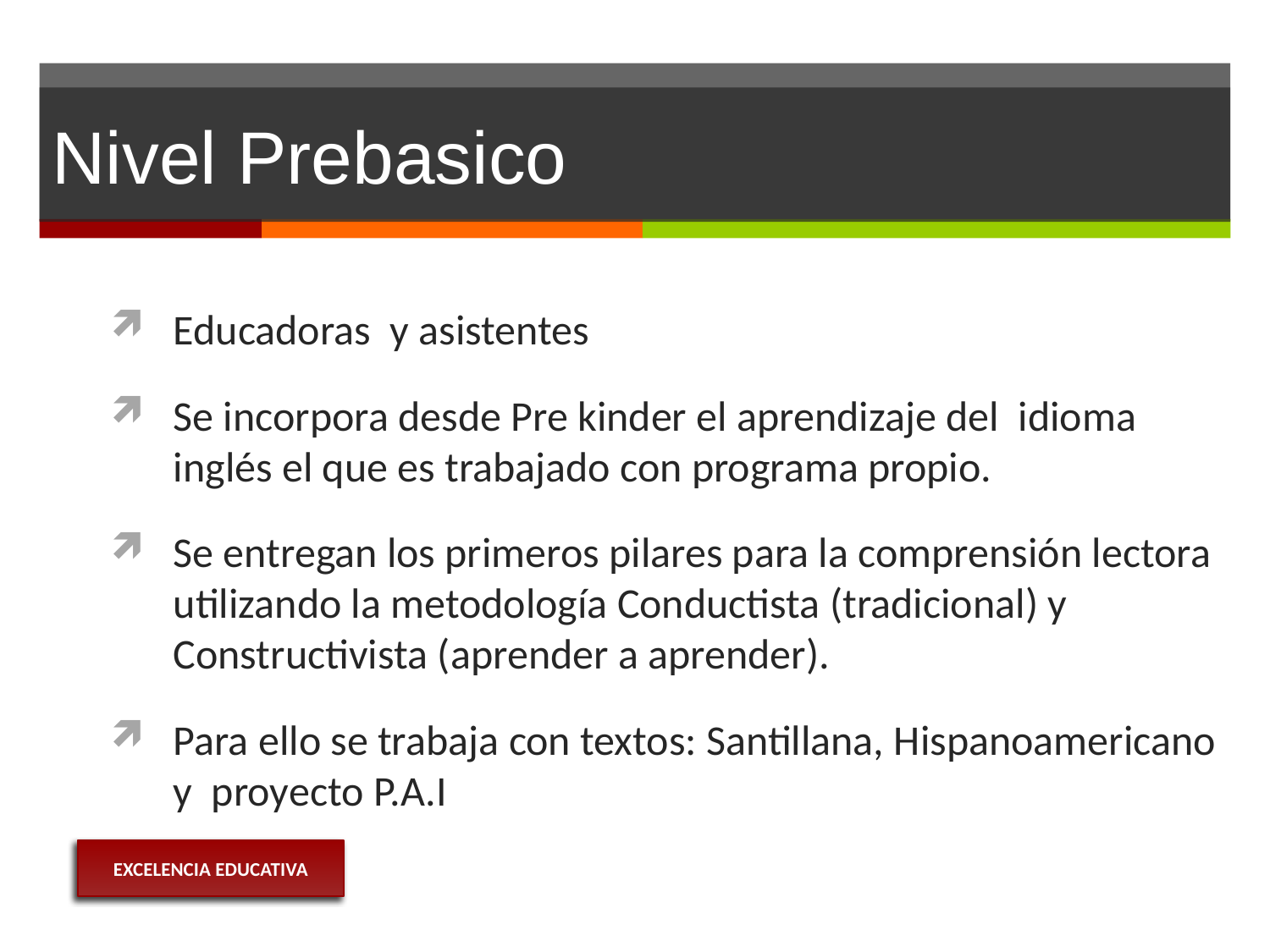

# Nivel Prebasico
Educadoras  y asistentes
Se incorpora desde Pre kinder el aprendizaje del  idioma inglés el que es trabajado con programa propio.
Se entregan los primeros pilares para la comprensión lectora utilizando la metodología Conductista (tradicional) y Constructivista (aprender a aprender).
Para ello se trabaja con textos: Santillana, Hispanoamericano y  proyecto P.A.I
EXCELENCIA EDUCATIVA